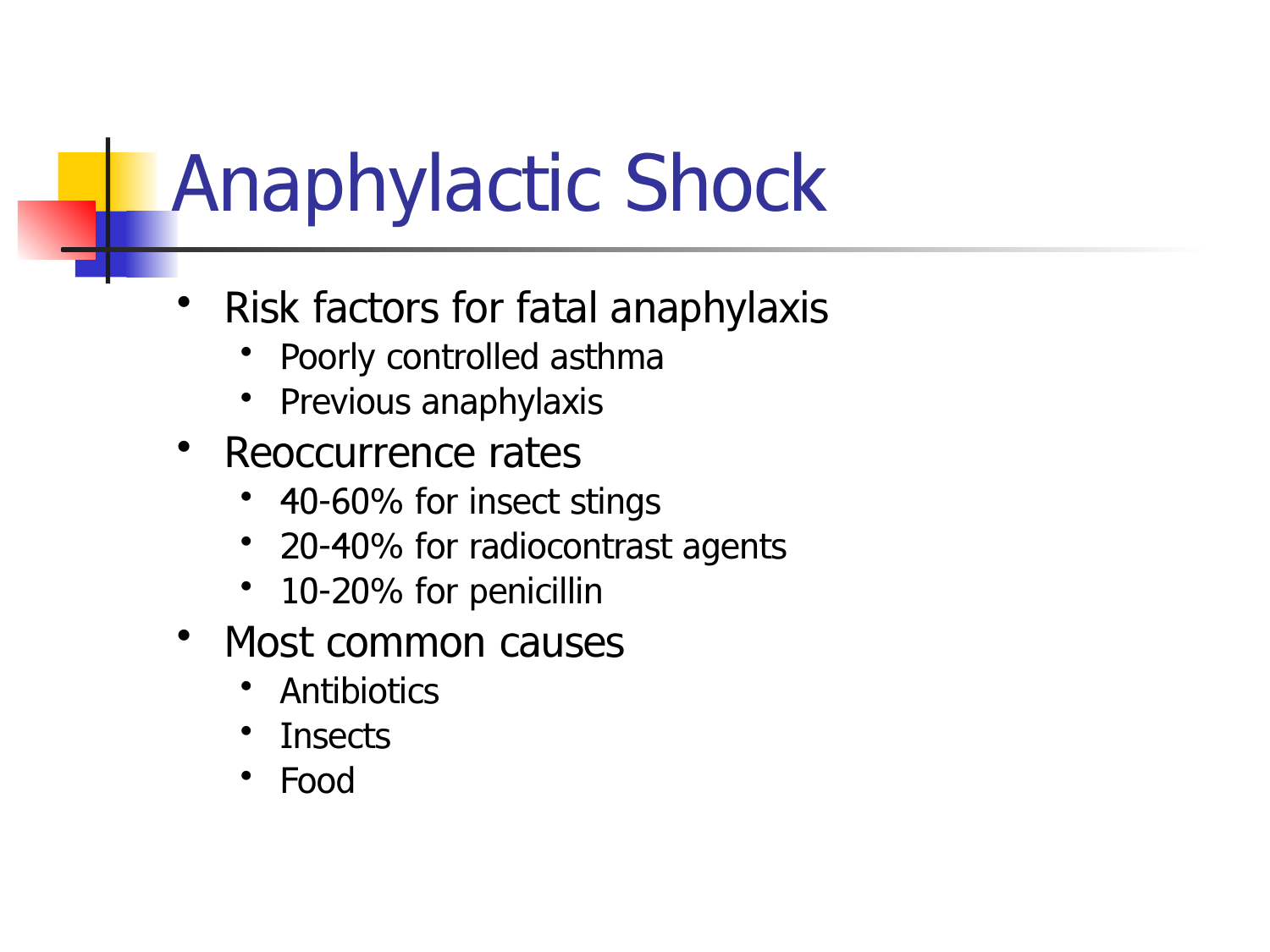

# Anaphylactic Shock
Risk factors for fatal anaphylaxis
Poorly controlled asthma
Previous anaphylaxis
Reoccurrence rates
40-60% for insect stings
20-40% for radiocontrast agents
10-20% for penicillin
Most common causes
Antibiotics
Insects
Food